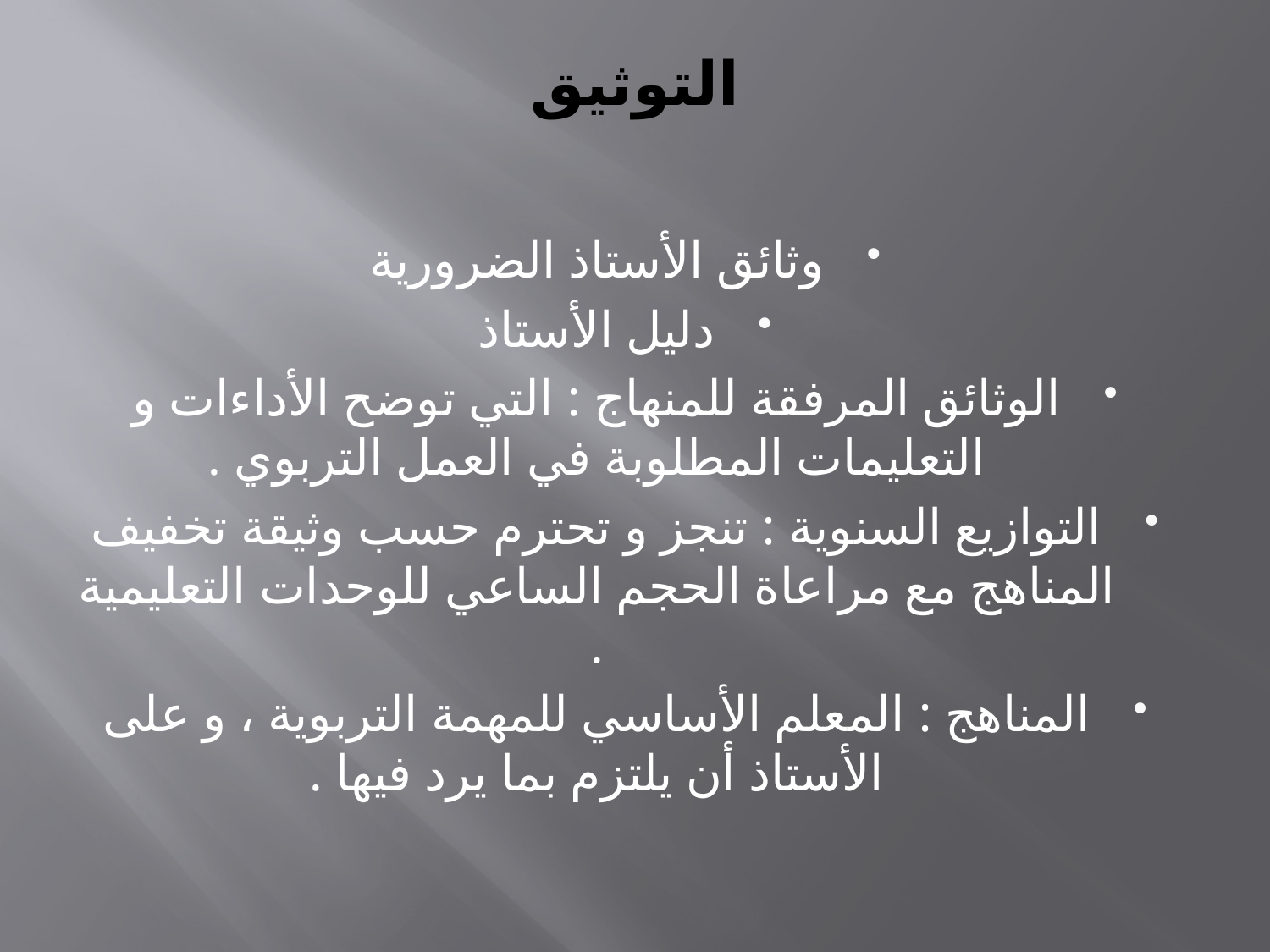

# التوثيق
وثائق الأستاذ الضرورية
دليل الأستاذ
الوثائق المرفقة للمنهاج : التي توضح الأداءات و التعليمات المطلوبة في العمل التربوي .
التوازيع السنوية : تنجز و تحترم حسب وثيقة تخفيف المناهج مع مراعاة الحجم الساعي للوحدات التعليمية .
المناهج : المعلم الأساسي للمهمة التربوية ، و على الأستاذ أن يلتزم بما يرد فيها .